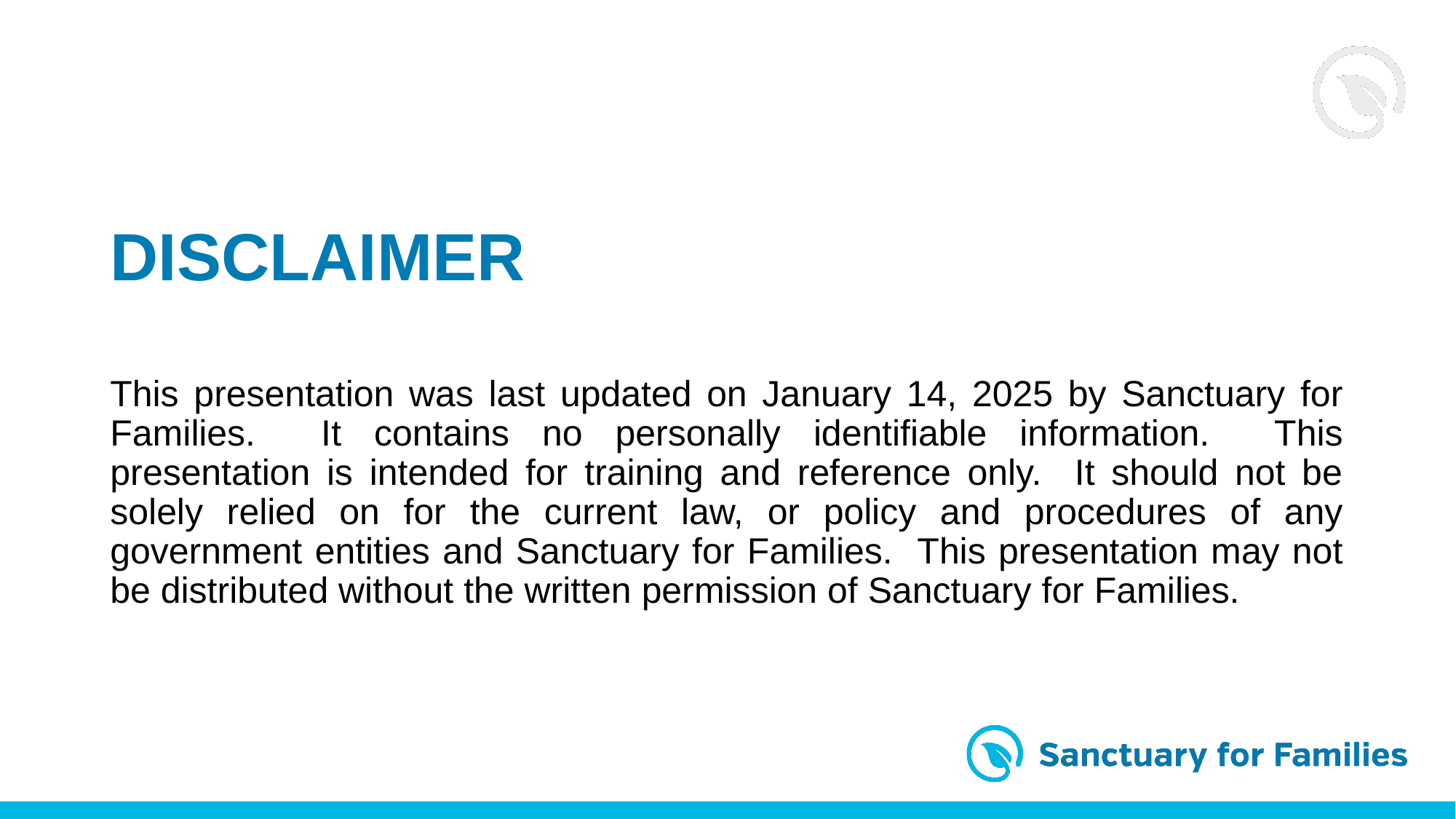

# Disclaimer
This presentation was last updated on January 14, 2025 by Sanctuary for Families.  It contains no personally identifiable information.  This presentation is intended for training and reference only.  It should not be solely relied on for the current law, or policy and procedures of any government entities and Sanctuary for Families.  This presentation may not be distributed without the written permission of Sanctuary for Families.